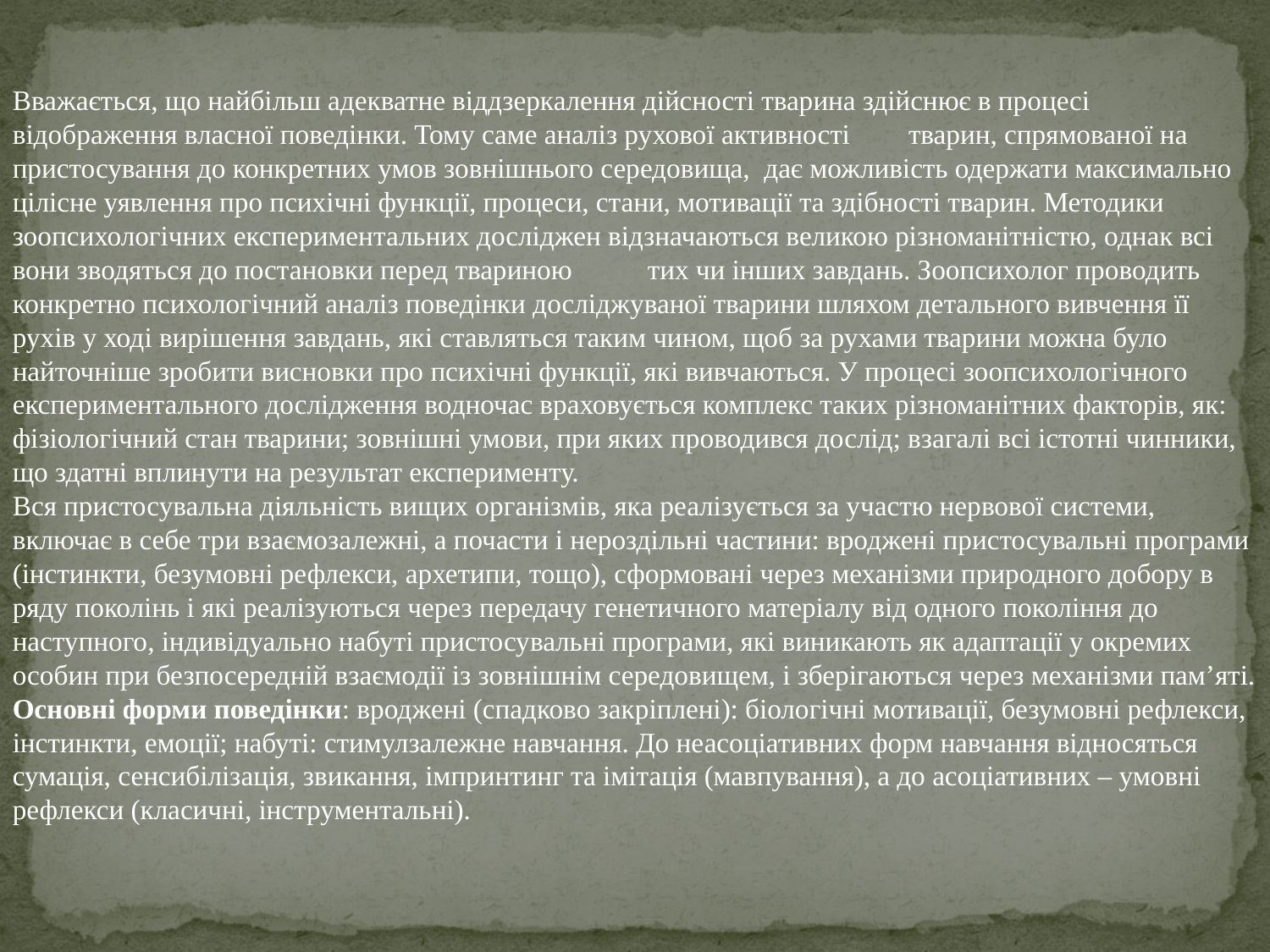

Вважається, що найбільш адекватне віддзеркалення дійсності тварина здійснює в процесі відображення власної поведінки. Тому саме аналіз рухової активності	 тварин, спрямованої на пристосування до конкретних умов зовнішнього середовища,  дає можливість одержати максимально цілісне уявлення про психічні функції, процеси, стани, мотивації та здібності тварин. Методики зоопсихологічних експериментальних досліджен відзначаються великою різноманітністю, однак всі вони зводяться до постановки перед твариною	тих чи інших завдань. Зоопсихолог проводить конкретно психологічний аналіз поведінки досліджуваної тварини шляхом детального вивчення її рухів у ході вирішення завдань, які ставляться таким чином, щоб за рухами тварини можна було найточніше зробити висновки про психічні функції, які вивчаються. У процесі зоопсихологічного експериментального дослідження водночас враховується комплекс таких різноманітних факторів, як: фізіологічний стан тварини; зовнішні умови, при яких проводився дослід; взагалі всі істотні чинники, що здатні вплинути на результат експерименту.
Вся пристосувальна діяльність вищих організмів, яка реалізується за участю нервової системи, включає в себе три взаємозалежні, а почасти і нероздільні частини: вроджені пристосувальні програми (інстинкти, безумовні рефлекси, архетипи, тощо), сформовані через механізми природного добору в ряду поколінь і які реалізуються через передачу генетичного матеріалу від одного покоління до наступного, індивідуально набуті пристосувальні програми, які виникають як адаптації у окремих особин при безпосередній взаємодії із зовнішнім середовищем, і зберігаються через механізми пам’яті.
Основні форми поведінки: вроджені (спадково закріплені): біологічні мотивації, безумовні рефлекси, інстинкти, емоції; набуті: стимулзалежне навчання. До неасоціативних форм навчання відносяться сумація, сенсибілізація, звикання, імпринтинг та імітація (мавпування), а до асоціативних – умовні рефлекси (класичні, інструментальні).